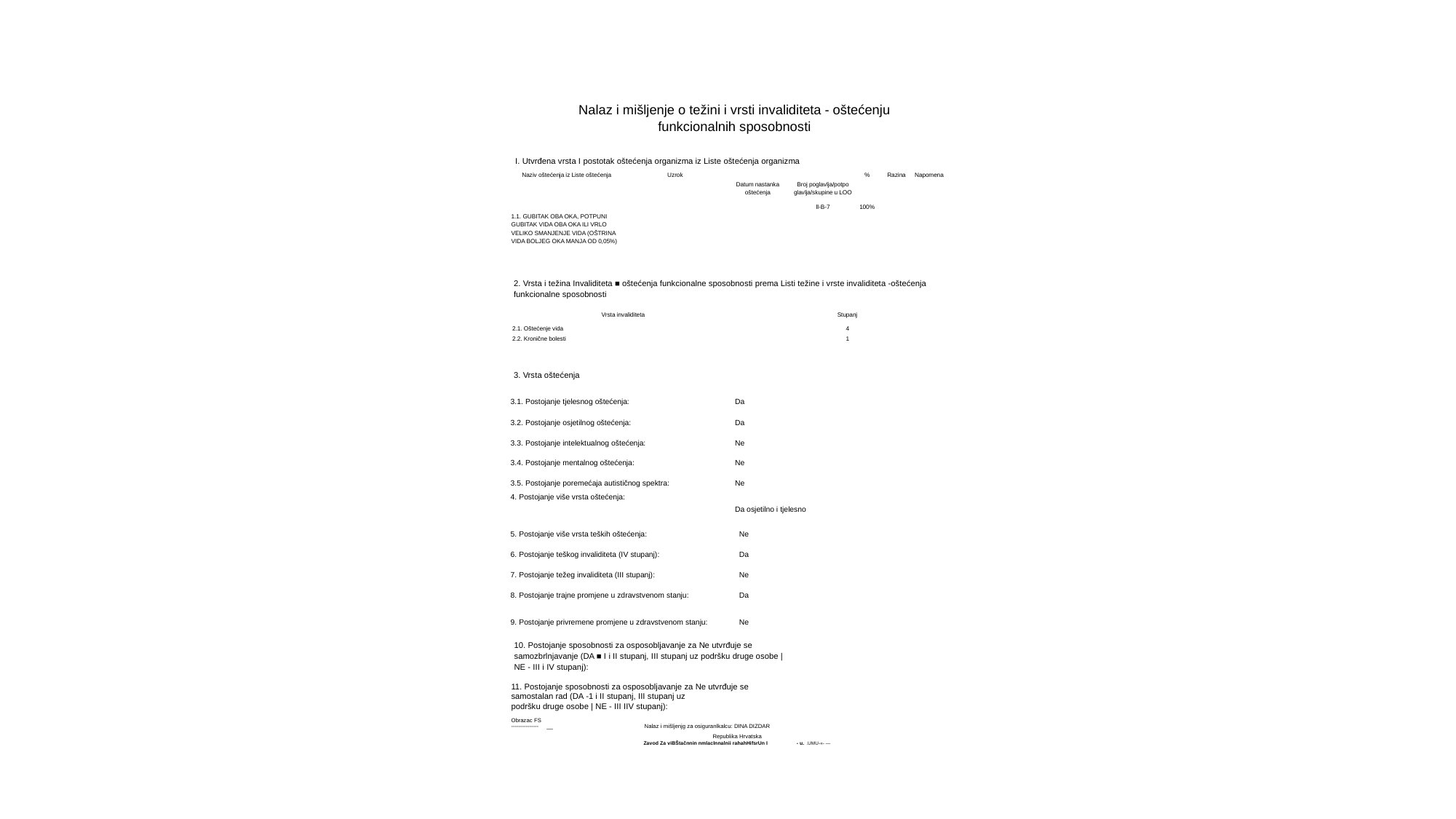

Nalaz i mišljenje o težini i vrsti invaliditeta - oštećenju funkcionalnih sposobnosti
I. Utvrđena vrsta I postotak oštećenja organizma iz Liste oštećenja organizma
| Naziv oštećenja iz Liste oštećenja | Uzrok | Datum nastanka oštećenja | Broj poglavlja/potpo glavlja/skupine u LOO | % | Razina | Napomena |
| --- | --- | --- | --- | --- | --- | --- |
| 1.1. GUBITAK OBA OKA, POTPUNI GUBITAK VIDA OBA OKA ILI VRLO VELIKO SMANJENJE VIDA (OŠTRINA VIDA BOLJEG OKA MANJA OD 0,05%) |  |  | ll-B-7 | 100% |  |  |
2. Vrsta i težina Invaliditeta ■ oštećenja funkcionalne sposobnosti prema Listi težine i vrste invaliditeta -oštećenja funkcionalne sposobnosti
| Vrsta invaliditeta | Stupanj |
| --- | --- |
| 2.1. Oštećenje vida | 4 |
| 2.2. Kronične bolesti | 1 |
3. Vrsta oštećenja
| 3.1. Postojanje tjelesnog oštećenja: | Da |
| --- | --- |
| 3.2. Postojanje osjetilnog oštećenja: | Da |
| 3.3. Postojanje intelektualnog oštećenja: | Ne |
| 3.4. Postojanje mentalnog oštećenja: | Ne |
| 3.5. Postojanje poremećaja autističnog spektra: | Ne |
| 4. Postojanje više vrsta oštećenja: | Da osjetilno i tjelesno |
| 5. Postojanje više vrsta teških oštećenja: | Ne |
| 6. Postojanje teškog invaliditeta (IV stupanj): | Da |
| 7. Postojanje težeg invaliditeta (III stupanj): | Ne |
| 8. Postojanje trajne promjene u zdravstvenom stanju: | Da |
| 9. Postojanje privremene promjene u zdravstvenom stanju: | Ne |
10. Postojanje sposobnosti za osposobljavanje za Ne utvrđuje se samozbrlnjavanje (DA ■ I i II stupanj, III stupanj uz podršku druge osobe | NE - III i IV stupanj):
11. Postojanje sposobnosti za osposobljavanje za Ne utvrđuje se
samostalan rad (DA -1 i II stupanj, III stupanj uz
podršku druge osobe | NE - III IIV stupanj):
Obrazac FS
---------------     __                                                        Nalaz i mišljenjg za osiguranlkalcu: DINA DIZDAR
Republika Hrvatska
Zavod Za viBŠtačnnin nmlaclnnalnii rahahHifsrUn I                    - u. .umu-«- —